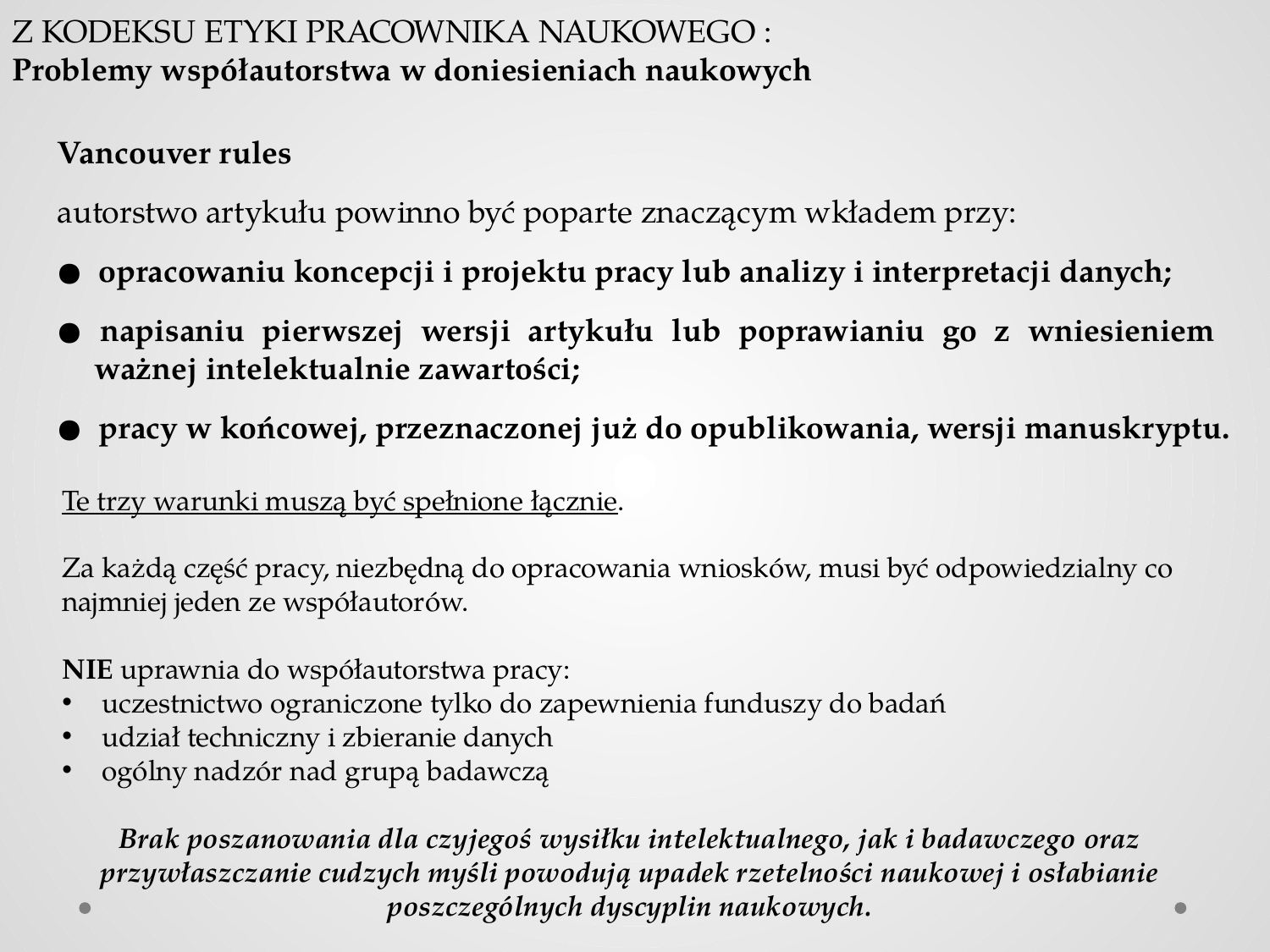

Z KODEKSU ETYKI PRACOWNIKA NAUKOWEGO :
Problemy współautorstwa w doniesieniach naukowych
Vancouver rules
autorstwo artykułu powinno być poparte znaczącym wkładem przy:
●  opracowaniu koncepcji i projektu pracy lub analizy i interpretacji danych;
● napisaniu pierwszej wersji artykułu lub poprawianiu go z wniesieniem  ważnej intelektualnie zawartości;
●  pracy w końcowej, przeznaczonej już do opublikowania, wersji manuskryptu.
Te trzy warunki muszą być spełnione łącznie.

Za każdą część pracy, niezbędną do opracowania wniosków, musi być odpowiedzialny co najmniej jeden ze współautorów.

NIE uprawnia do współautorstwa pracy:
uczestnictwo ograniczone tylko do zapewnienia funduszy do badań
udział techniczny i zbieranie danych
ogólny nadzór nad grupą badawczą

Brak poszanowania dla czyjegoś wysiłku intelektualnego, jak i badawczego oraz przywłaszczanie cudzych myśli powodują upadek rzetelności naukowej i osłabianie poszczególnych dyscyplin naukowych.